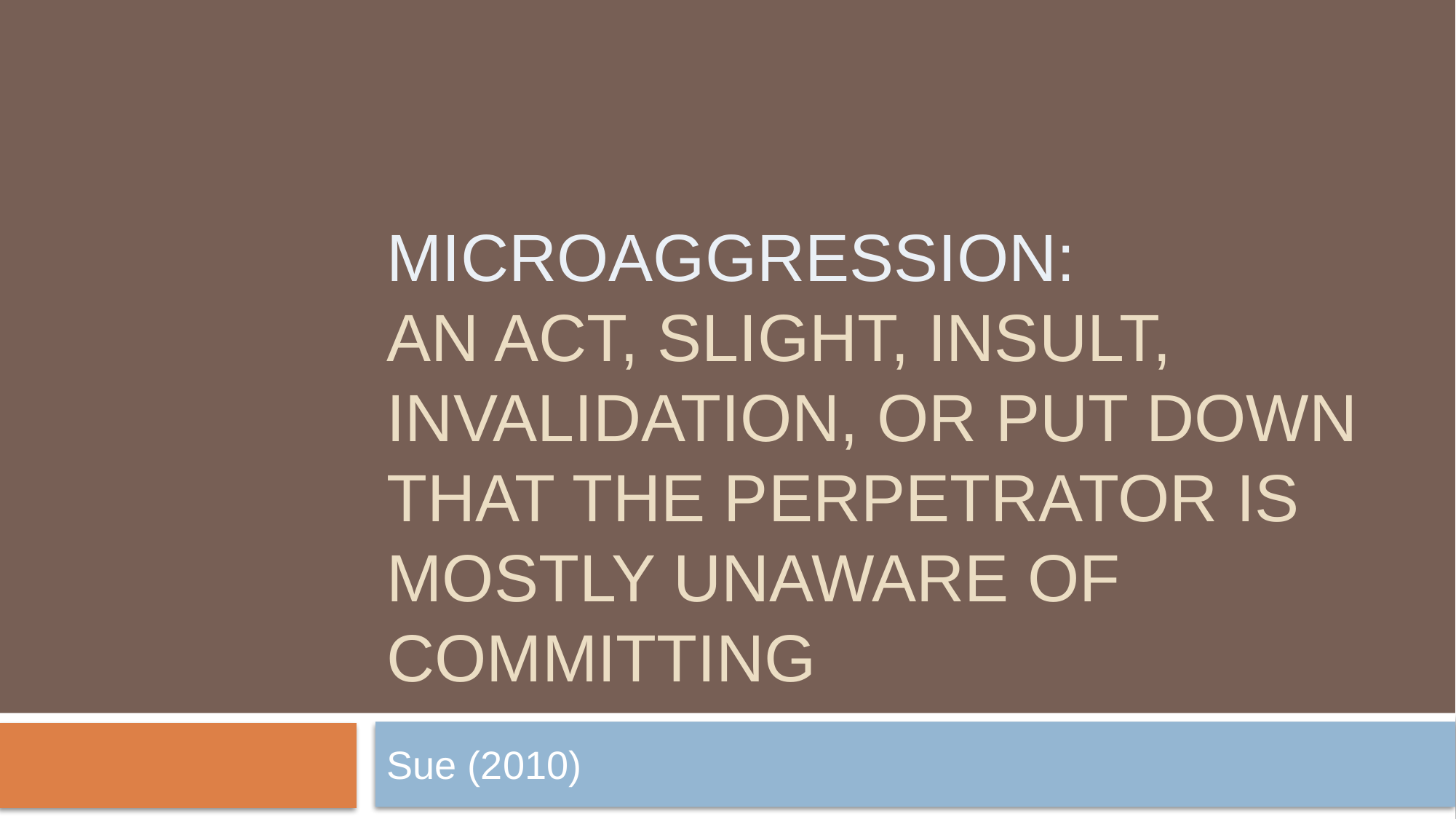

# MICROAGGRESSION: an act, slight, insult, invalidation, or put down that the perpetrator is mostly unaware of committing
Sue (2010)